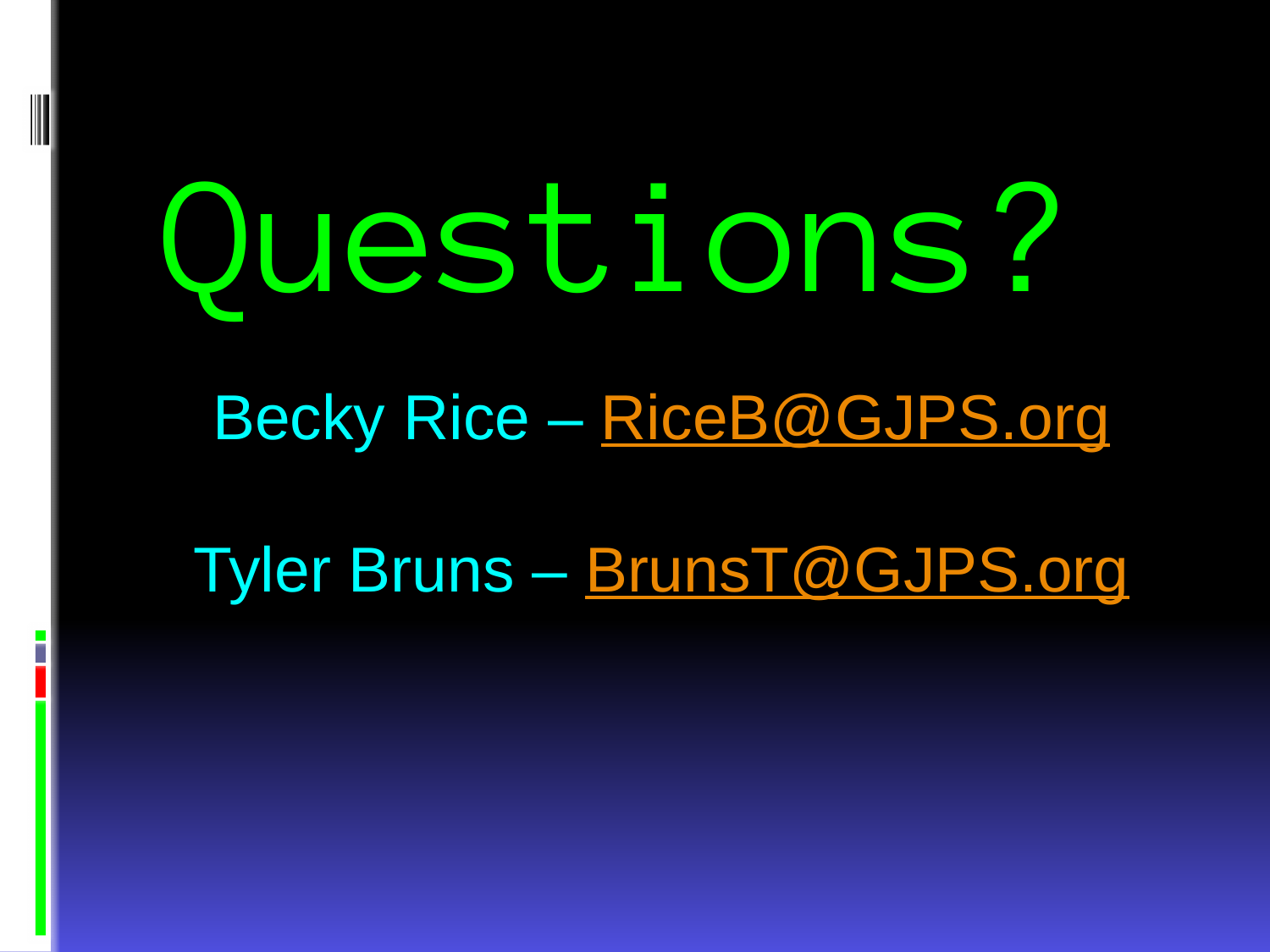

# Questions?
Becky Rice – RiceB@GJPS.org

Tyler Bruns – BrunsT@GJPS.org